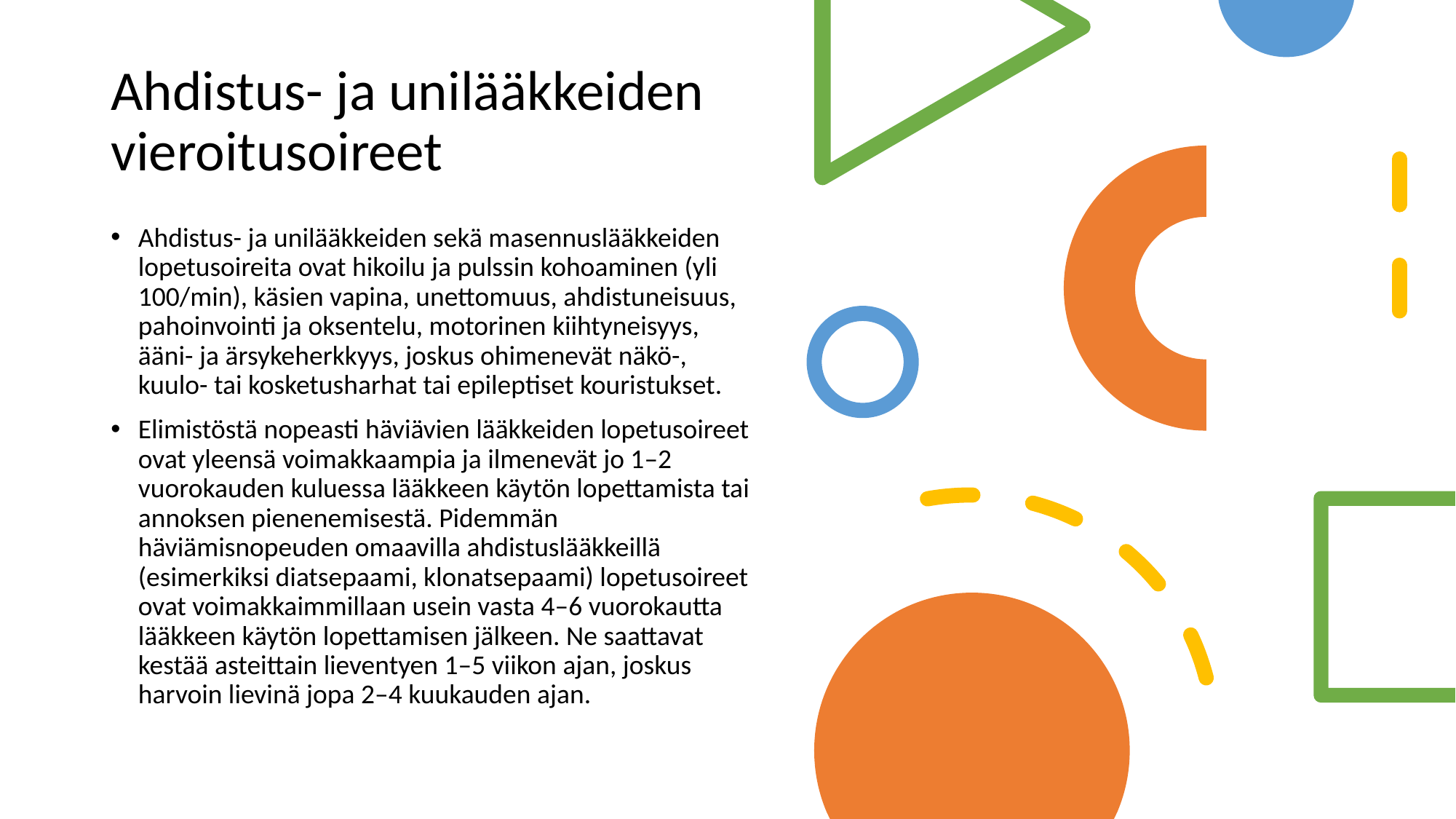

# Ahdistus- ja unilääkkeiden vieroitusoireet

Ahdistus- ja unilääkkeiden sekä masennuslääkkeiden lopetusoireita ovat hikoilu ja pulssin kohoaminen (yli 100/min), käsien vapina, unettomuus, ahdistuneisuus, pahoinvointi ja oksentelu, motorinen kiihtyneisyys, ääni- ja ärsykeherkkyys, joskus ohimenevät näkö-, kuulo- tai kosketusharhat tai epileptiset kouristukset.
Elimistöstä nopeasti häviävien lääkkeiden lopetusoireet ovat yleensä voimakkaampia ja ilmenevät jo 1–2 vuorokauden kuluessa lääkkeen käytön lopettamista tai annoksen pienenemisestä. Pidemmän häviämisnopeuden omaavilla ahdistuslääkkeillä (esimerkiksi diatsepaami, klonatsepaami) lopetusoireet ovat voimakkaimmillaan usein vasta 4–6 vuorokautta lääkkeen käytön lopettamisen jälkeen. Ne saattavat kestää asteittain lieventyen 1–5 viikon ajan, joskus harvoin lievinä jopa 2–4 kuukauden ajan.